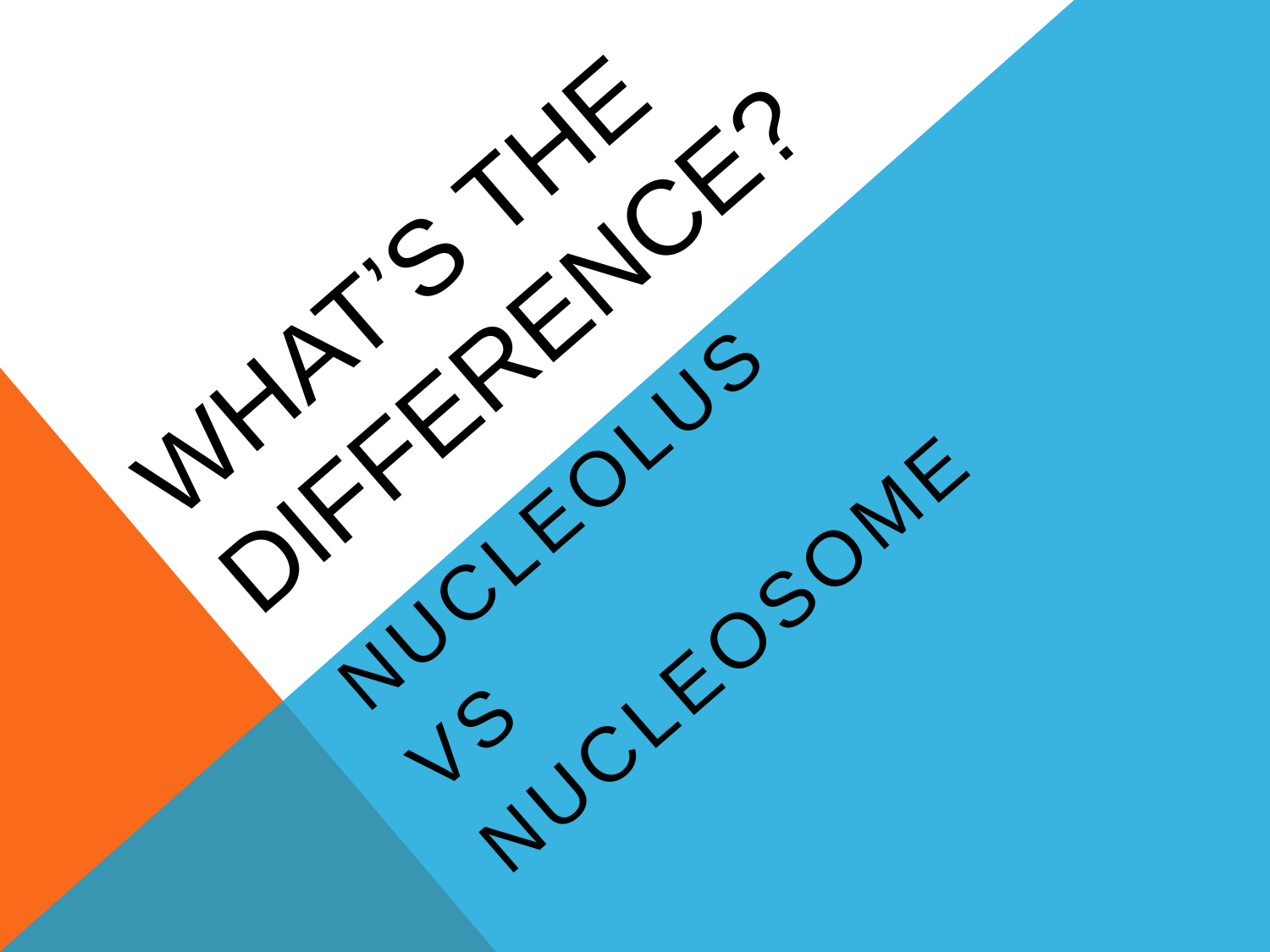

# WHAT’s THE DIFFERENCE?
nucleolus
VS
nucleosome